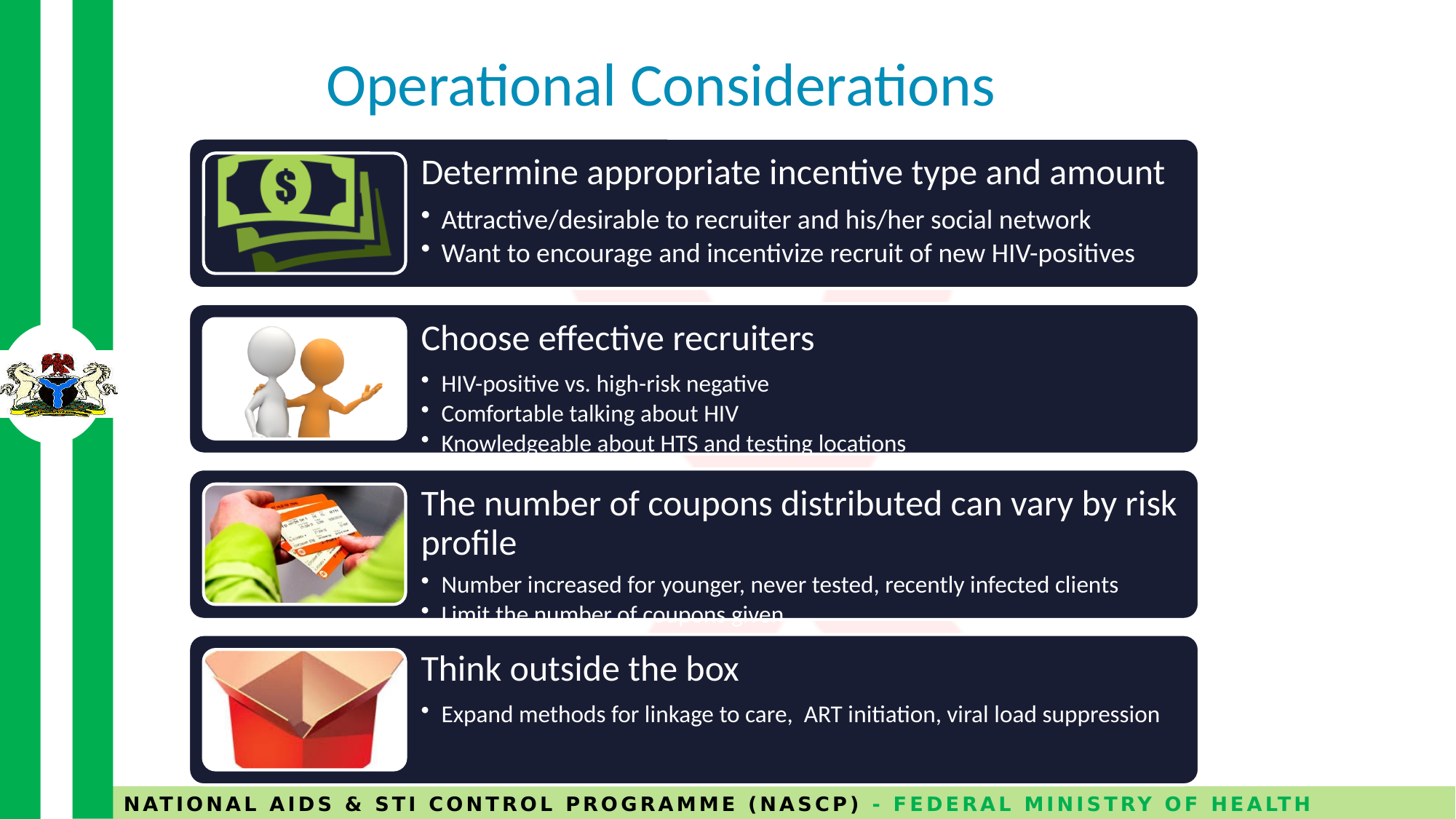

# Operational Considerations
Determine appropriate incentive type and amount
Attractive/desirable to recruiter and his/her social network
Want to encourage and incentivize recruit of new HIV-positives
Choose effective recruiters
HIV-positive vs. high-risk negative
Comfortable talking about HIV
Knowledgeable about HTS and testing locations
The number of coupons distributed can vary by risk profile
Number increased for younger, never tested, recently infected clients
Limit the number of coupons given
Think outside the box
Expand methods for linkage to care,  ART initiation, viral load suppression